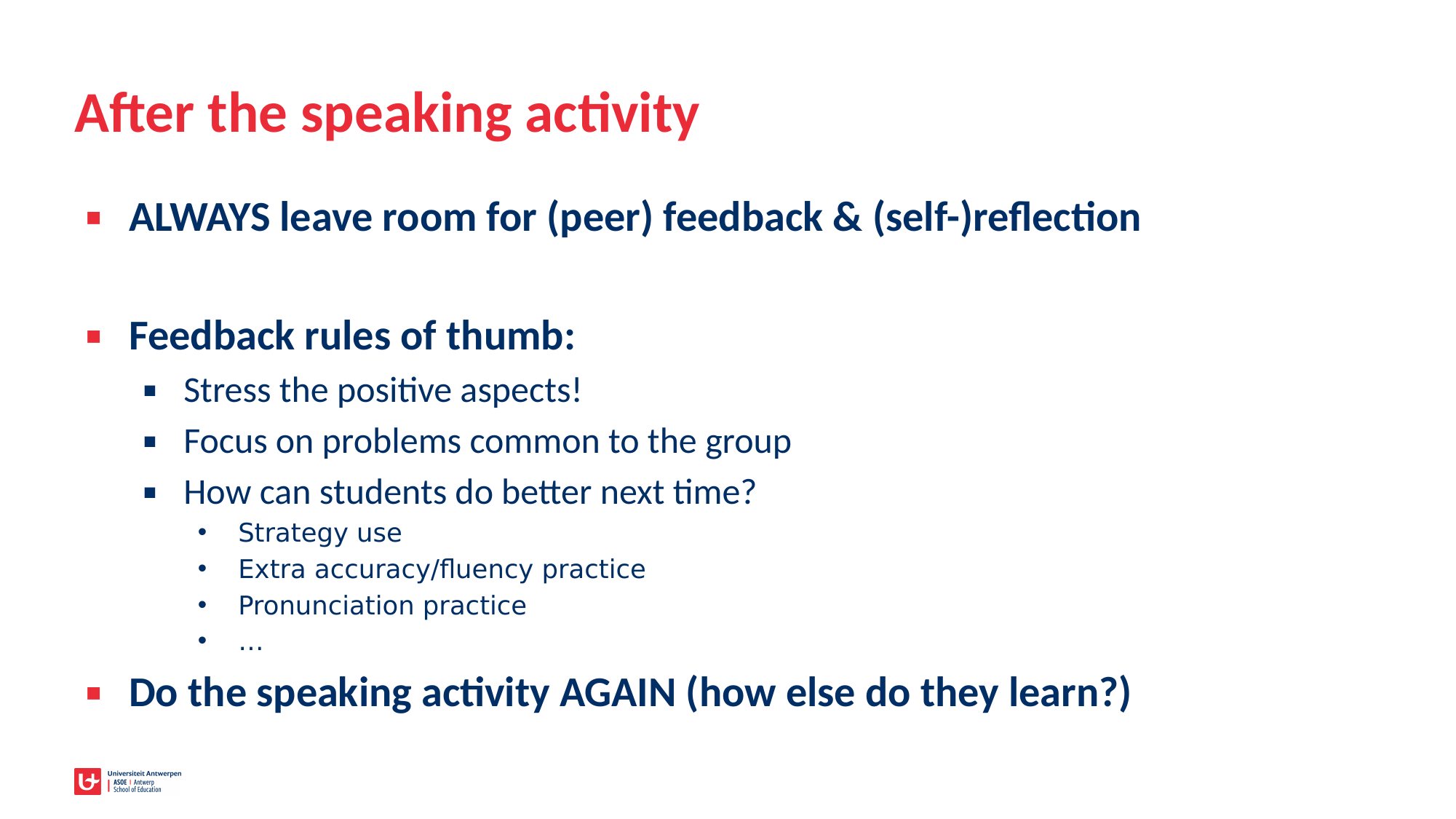

# After the speaking activity
ALWAYS leave room for (peer) feedback & (self-)reflection

Feedback rules of thumb:
Stress the positive aspects!
Focus on problems common to the group
How can students do better next time?
Strategy use
Extra accuracy/fluency practice
Pronunciation practice
…
Do the speaking activity AGAIN (how else do they learn?)